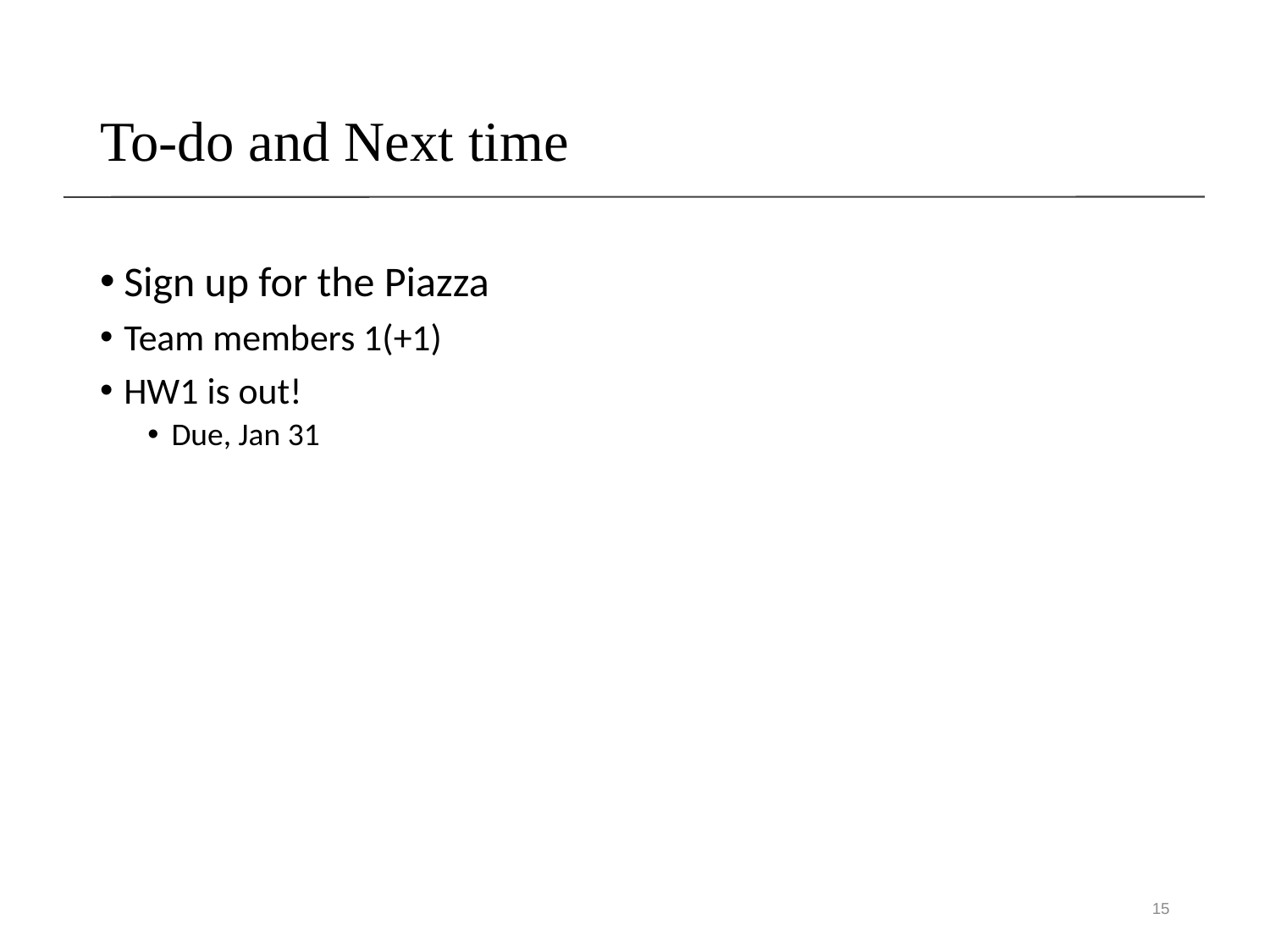

# To-do and Next time
Sign up for the Piazza
Team members 1(+1)
HW1 is out!
Due, Jan 31
15